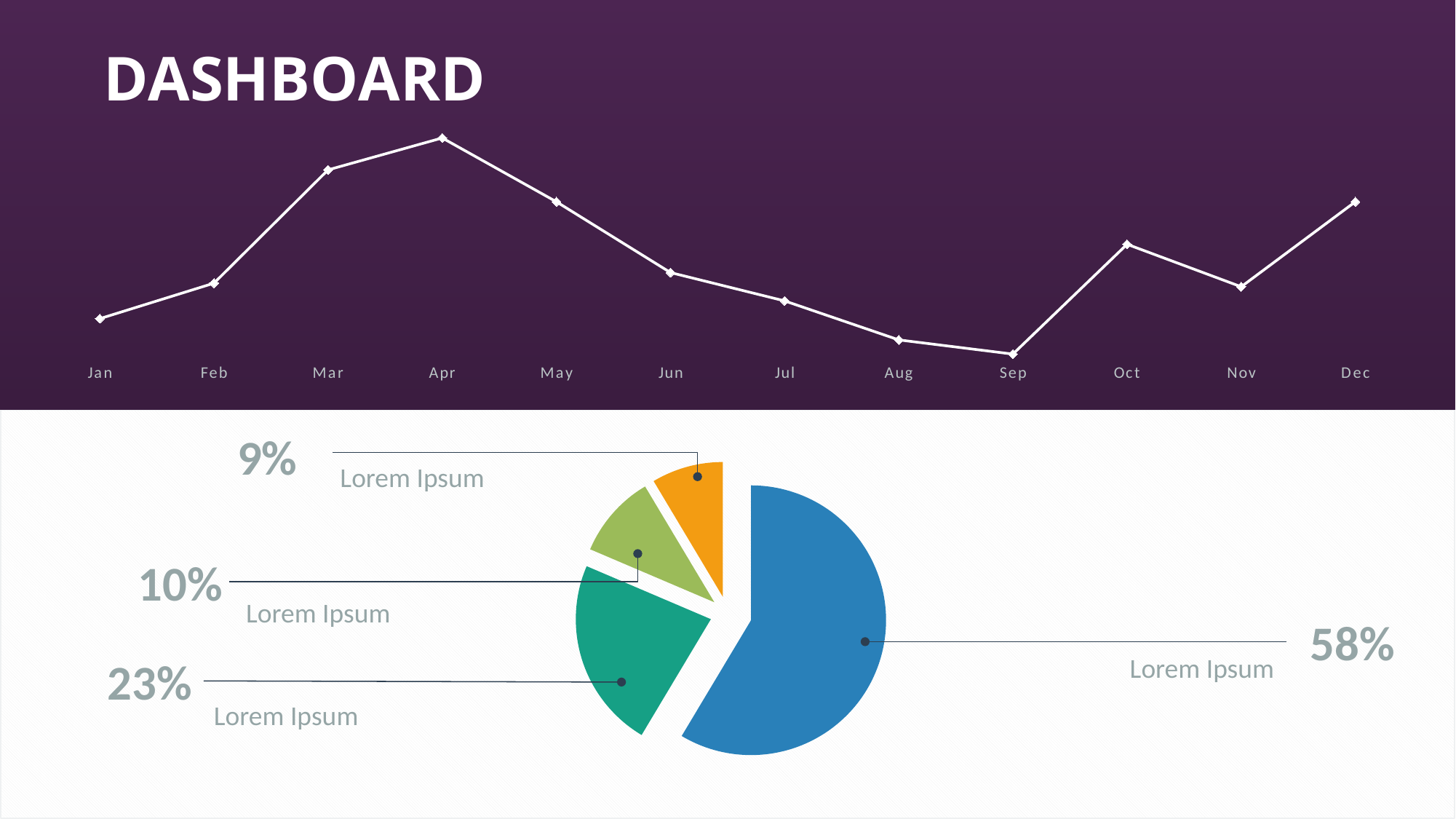

#
Dashboard

### Chart

| Category | Series 1 |
|---|---|
| Jan | 12.0 |
| Feb | 22.0 |
| Mar | 54.0 |
| Apr | 63.0 |
| May | 45.0 |
| Jun | 25.0 |
| Jul | 17.0 |
| Aug | 6.0 |
| Sep | 2.0 |
| Oct | 33.0 |
| Nov | 21.0 |
| Dec | 45.0 |

### Chart

| Category | Sales |
|---|---|
| 1st Qtr | 8.2 |
| 2nd Qtr | 3.2 |
| 3rd Qtr | 1.4 |
| 4th Qtr | 1.2 |
9%
Lorem Ipsum
10%
Lorem Ipsum
58%
Lorem Ipsum
23%
Lorem Ipsum
45